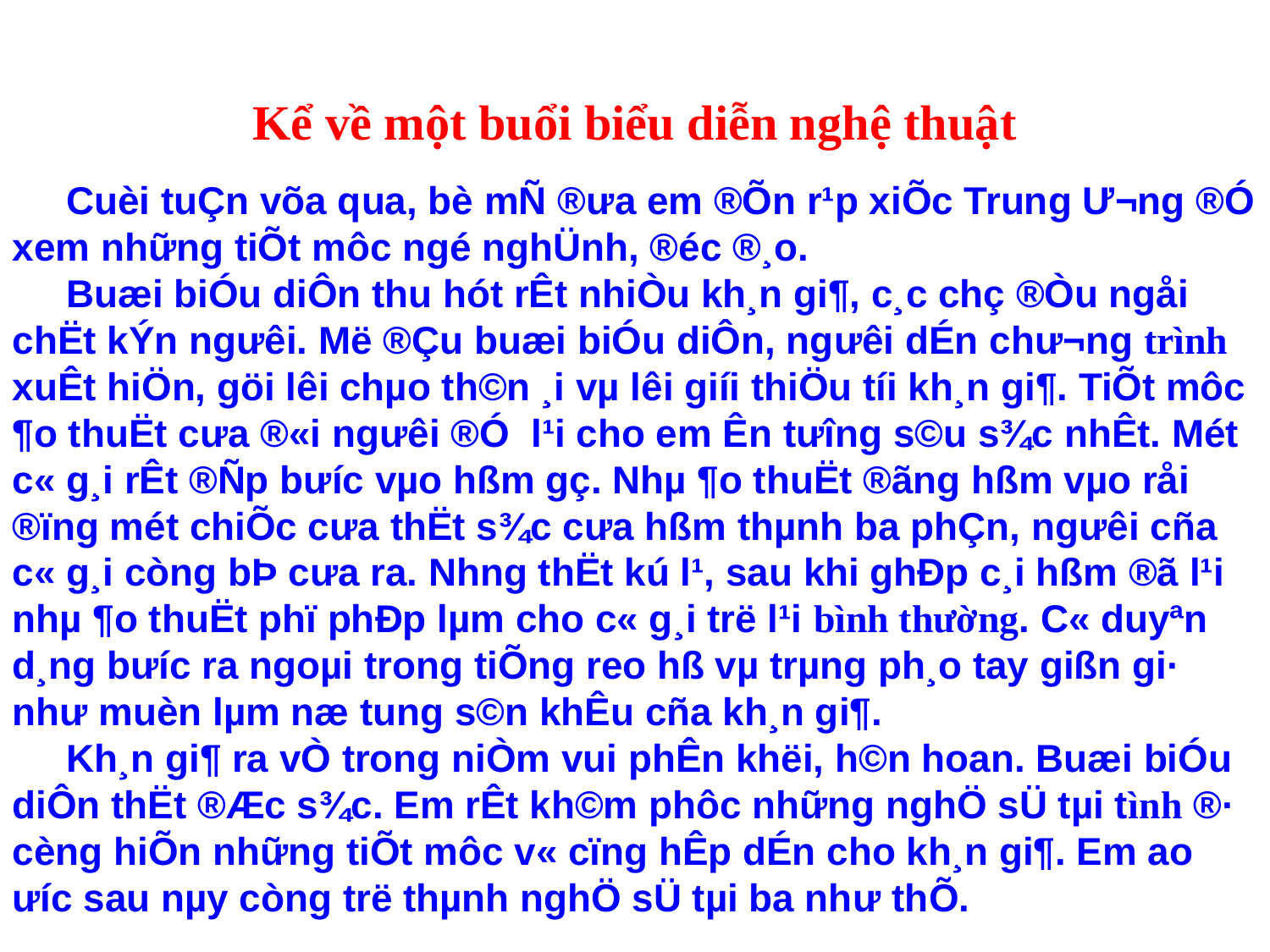

Kể về một buổi biểu diễn nghệ thuật
     Cuèi tuÇn võa qua, bè mÑ ®­ưa em ®Õn r¹p xiÕc Trung ­Ư¬ng ®Ó xem những tiÕt môc ngé nghÜnh, ®éc ®¸o.
     Buæi biÓu diÔn thu hót rÊt nhiÒu kh¸n gi¶, c¸c chç ®Òu ngåi chËt kÝn ng­ưêi. Më ®Çu buæi biÓu diÔn, ng­ưêi dÉn chư­¬ng trình xuÊt hiÖn, göi lêi chµo th©n ¸i vµ lêi giíi thiÖu tíi kh¸n gi¶. TiÕt môc ¶o thuËt c­ưa ®«i ngư­êi ®Ó  l¹i cho em Ên t­ưîng s©u s¾c nhÊt. Mét c« g¸i rÊt ®Ñp b­ưíc vµo hßm gç. Nhµ ¶o thuËt ®ãng hßm vµo råi ®ïng mét chiÕc c­ưa thËt s¾c cư­a hßm thµnh ba phÇn, ng­ưêi cña c« g¸i còng bÞ cư­a ra. Nh­ng thËt kú l¹, sau khi ghÐp c¸i hßm ®ã l¹i nhµ ¶o thuËt phï phÐp lµm cho c« g¸i trë l¹i bình th­ường. C« duyªn d¸ng bư­íc ra ngoµi trong tiÕng reo hß vµ trµng ph¸o tay gißn gi· như­ muèn lµm næ tung s©n khÊu cña kh¸n gi¶.
     Kh¸n gi¶ ra vÒ trong niÒm vui phÊn khëi, h©n hoan. Buæi biÓu diÔn thËt ®Æc s¾c. Em rÊt kh©m phôc những nghÖ sÜ tµi tình ®· cèng hiÕn những tiÕt môc v« cïng hÊp dÉn cho kh¸n gi¶. Em ao ­ưíc sau nµy còng trë thµnh nghÖ sÜ tµi ba như­ thÕ.